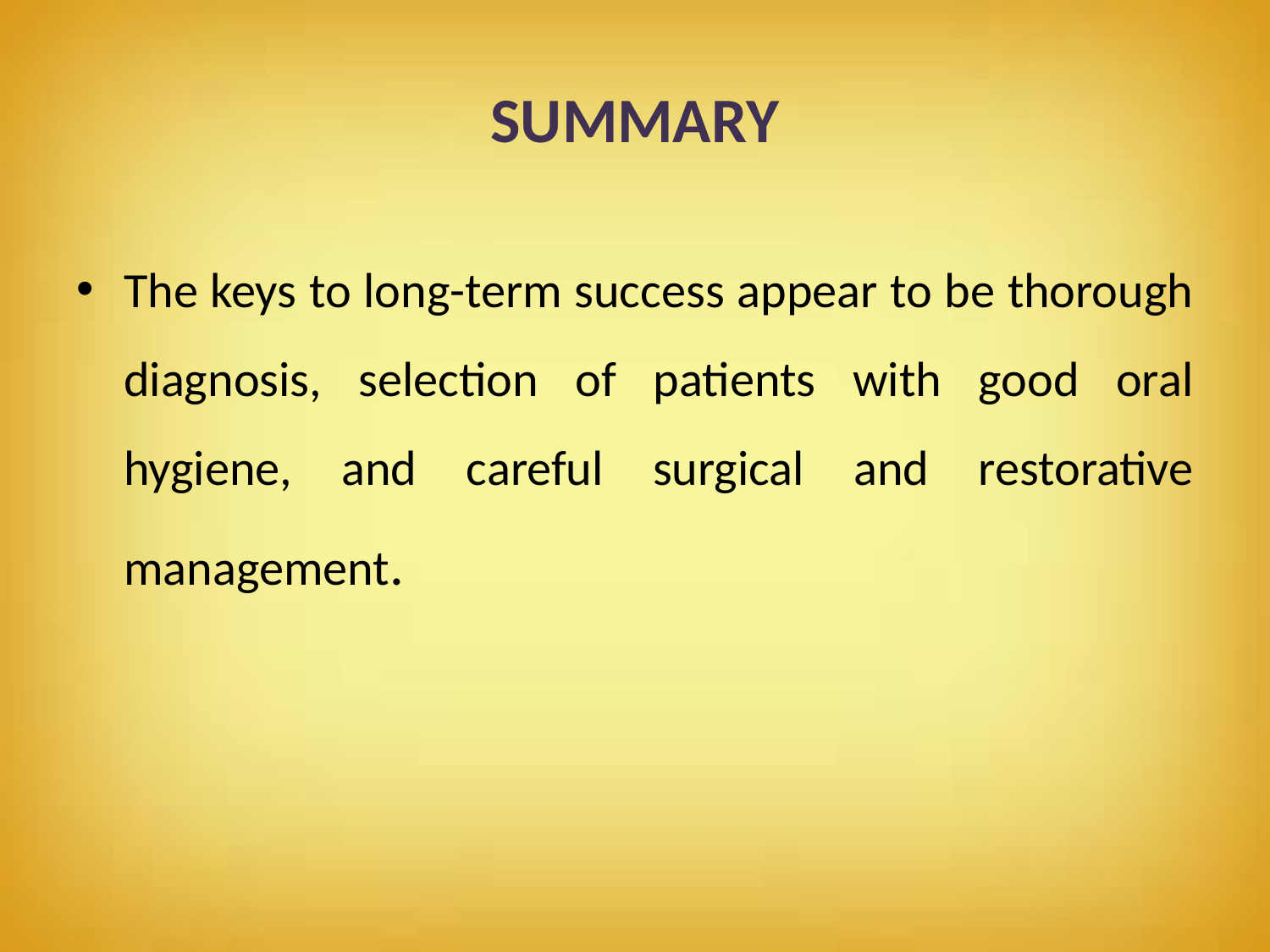

# SUMMARY
The keys to long-term success appear to be thorough diagnosis, selection of patients with good oral hygiene, and careful surgical and restorative management.